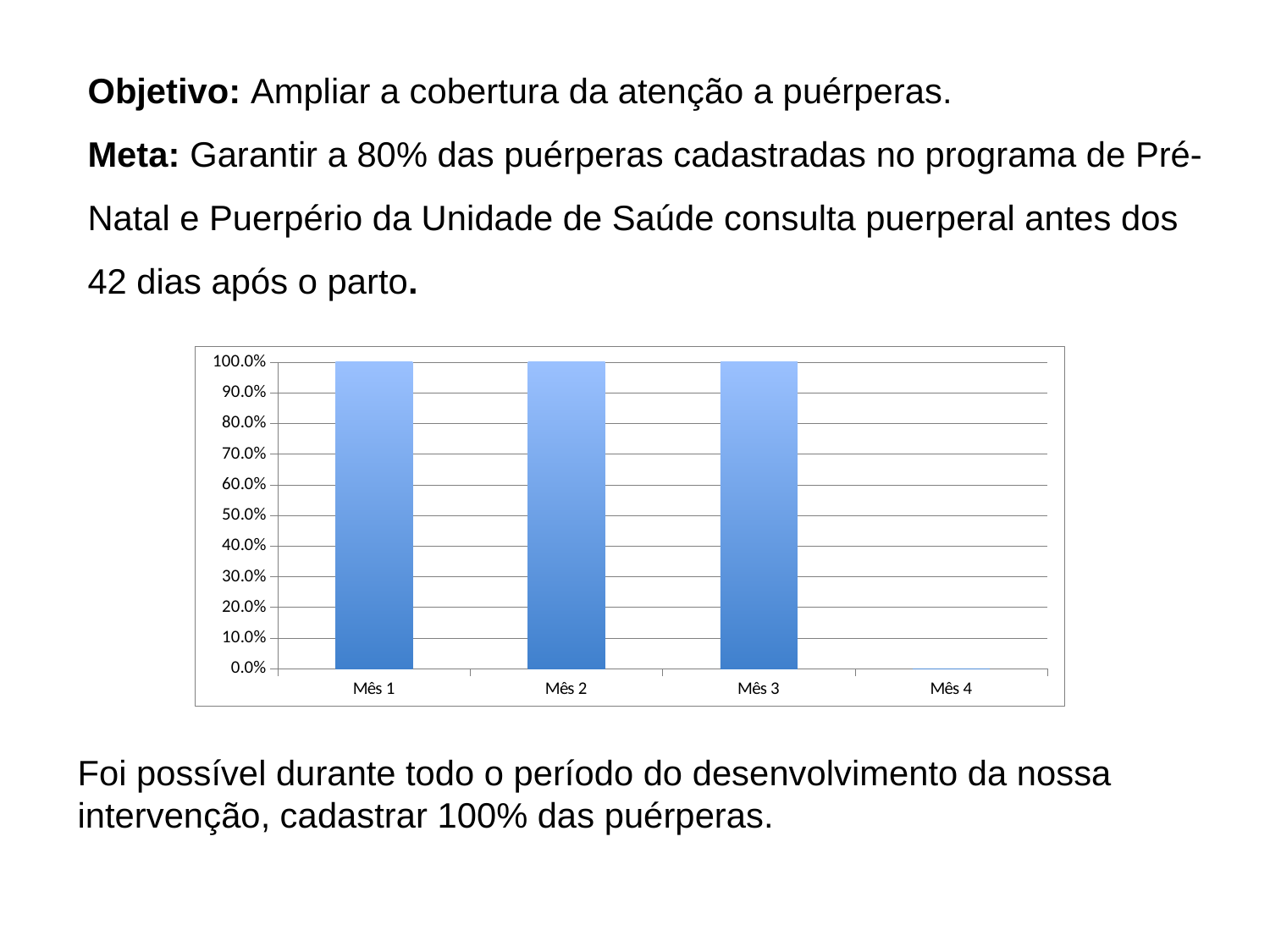

# Objetivo: Ampliar a cobertura da atenção a puérperas. Meta: Garantir a 80% das puérperas cadastradas no programa de Pré-Natal e Puerpério da Unidade de Saúde consulta puerperal antes dos 42 dias após o parto.

### Chart

| Category | Proporção de puérperas com consulta até 42 dias após o parto.      |
|---|---|
| Mês 1 | 1.0 |
| Mês 2 | 1.0 |
| Mês 3 | 1.0 |
| Mês 4 | 0.0 |

Foi possível durante todo o período do desenvolvimento da nossa intervenção, cadastrar 100% das puérperas.